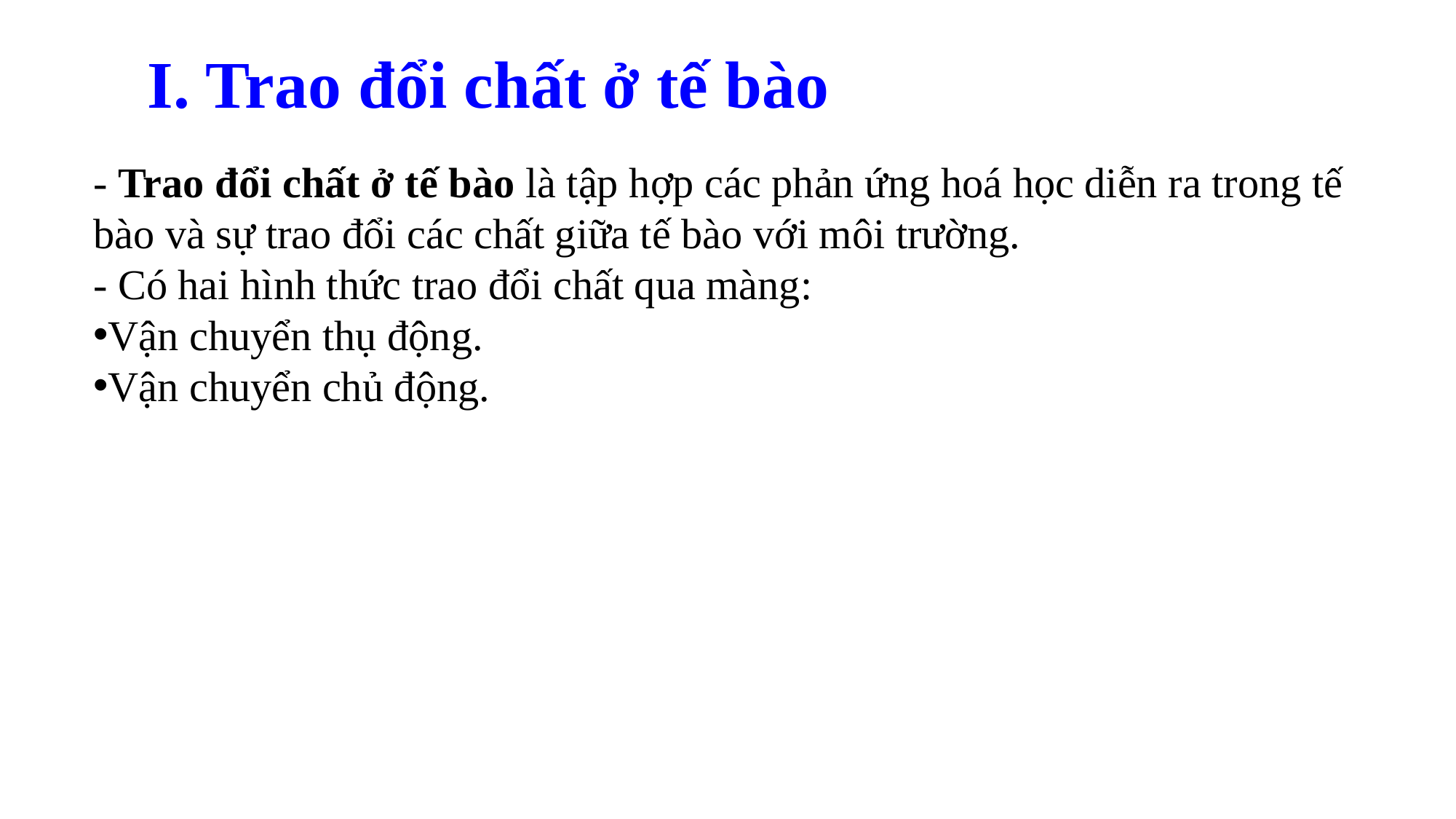

I. Trao đổi chất ở tế bào
- Trao đổi chất ở tế bào là tập hợp các phản ứng hoá học diễn ra trong tế bào và sự trao đổi các chất giữa tế bào với môi trường.
- Có hai hình thức trao đổi chất qua màng:
Vận chuyển thụ động.
Vận chuyển chủ động.